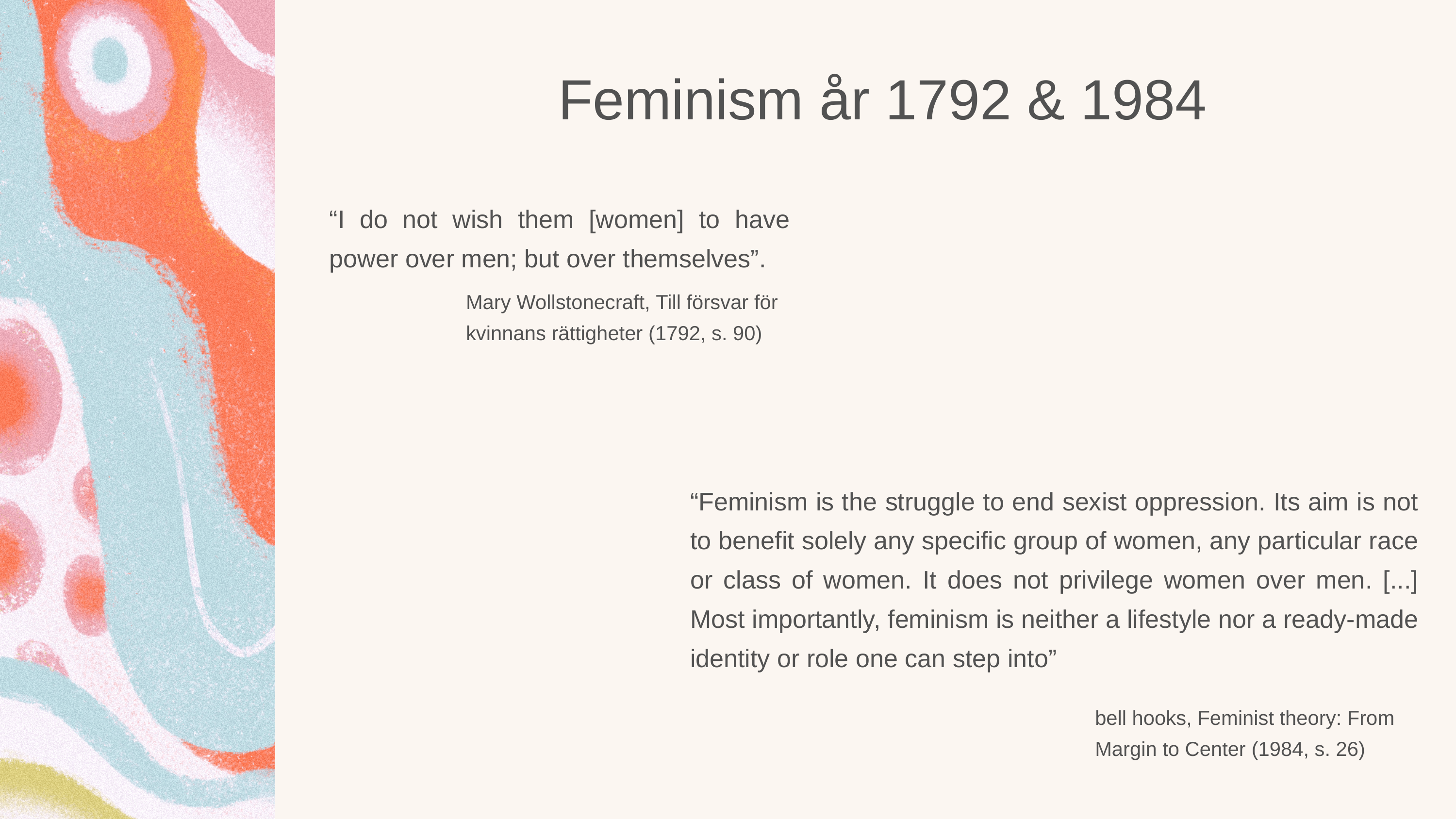

Feminism år 1792 & 1984
“I do not wish them [women] to have power over men; but over themselves”.
Mary Wollstonecraft, Till försvar för kvinnans rättigheter (1792, s. 90)
“Feminism is the struggle to end sexist oppression. Its aim is not to benefit solely any specific group of women, any particular race or class of women. It does not privilege women over men. [...] Most importantly, feminism is neither a lifestyle nor a ready-made identity or role one can step into”
bell hooks, Feminist theory: From Margin to Center (1984, s. 26)